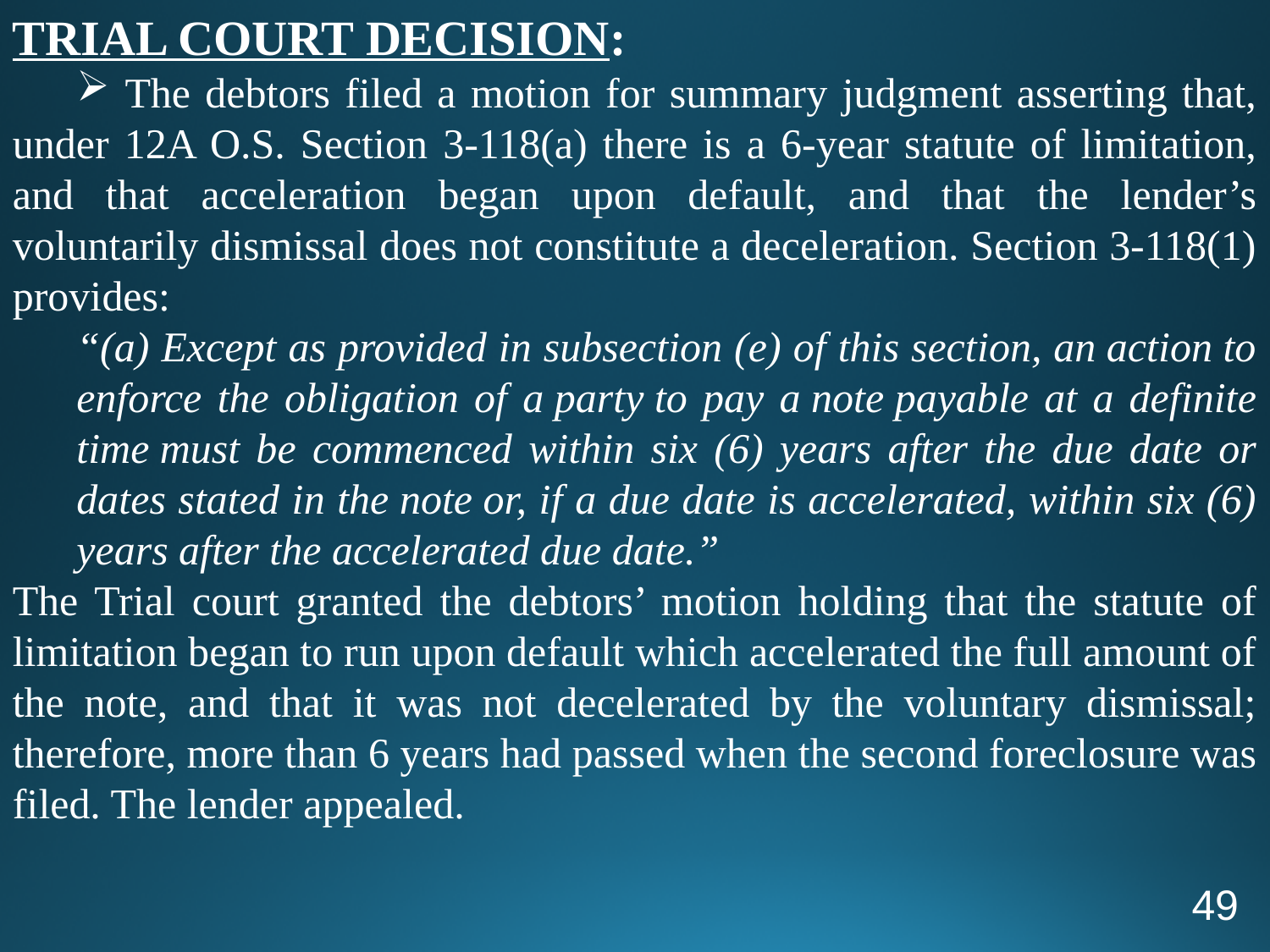

TRIAL COURT DECISION:
 The debtors filed a motion for summary judgment asserting that, under 12A O.S. Section 3-118(a) there is a 6-year statute of limitation, and that acceleration began upon default, and that the lender’s voluntarily dismissal does not constitute a deceleration. Section 3-118(1) provides:
“(a) Except as provided in subsection (e) of this section, an action to enforce the obligation of a party to pay a note payable at a definite time must be commenced within six (6) years after the due date or dates stated in the note or, if a due date is accelerated, within six (6) years after the accelerated due date.”
The Trial court granted the debtors’ motion holding that the statute of limitation began to run upon default which accelerated the full amount of the note, and that it was not decelerated by the voluntary dismissal; therefore, more than 6 years had passed when the second foreclosure was filed. The lender appealed.
49